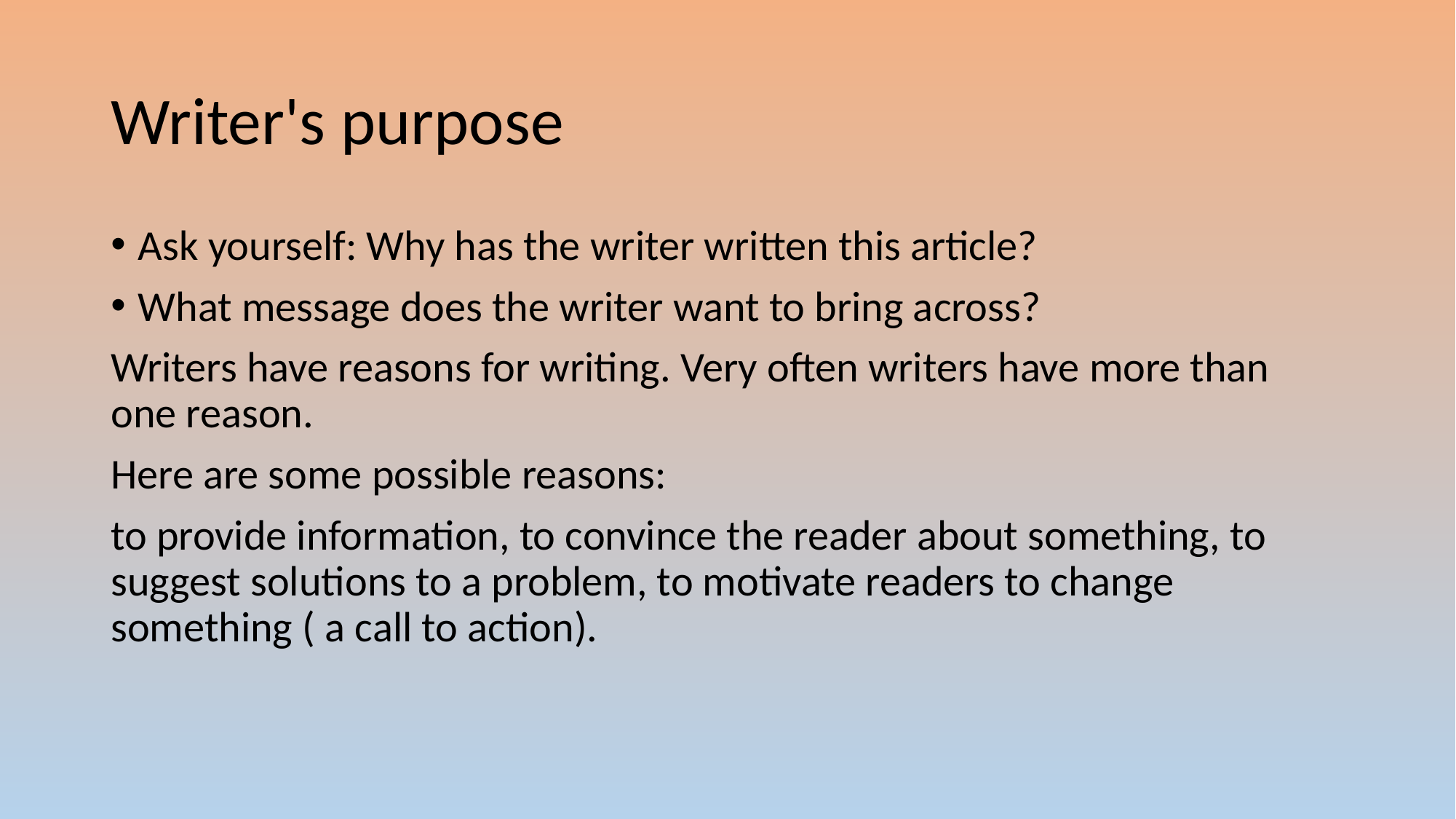

# Writer's purpose
Ask yourself: Why has the writer written this article?
What message does the writer want to bring across?
Writers have reasons for writing. Very often writers have more than one reason.
Here are some possible reasons:
to provide information, to convince the reader about something, to suggest solutions to a problem, to motivate readers to change something ( a call to action).